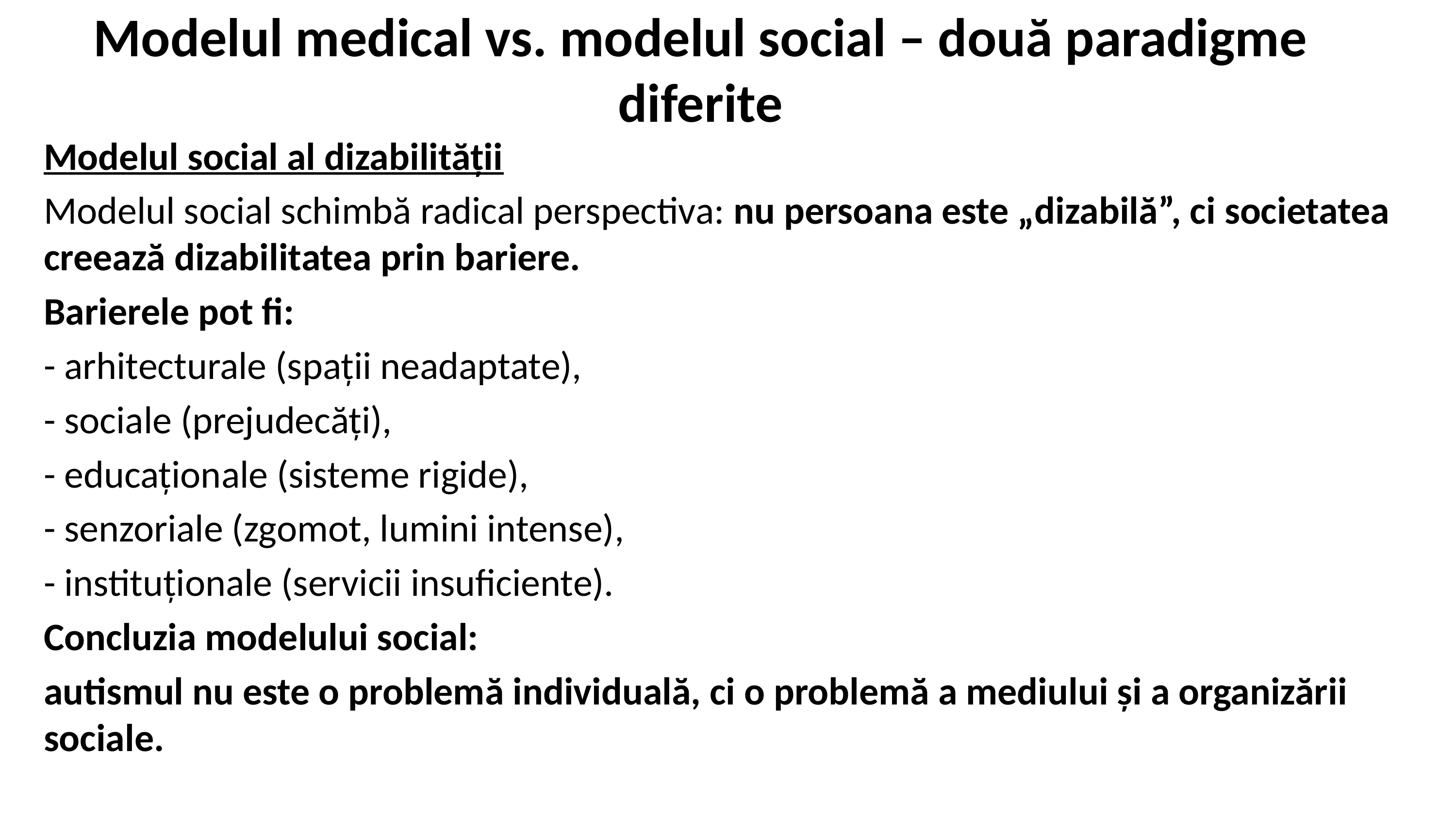

# Modelul medical vs. modelul social – două paradigme diferite
Modelul social al dizabilității
Modelul social schimbă radical perspectiva: nu persoana este „dizabilă”, ci societatea creează dizabilitatea prin bariere.
Barierele pot fi:
- arhitecturale (spații neadaptate),
- sociale (prejudecăți),
- educaționale (sisteme rigide),
- senzoriale (zgomot, lumini intense),
- instituționale (servicii insuficiente).
Concluzia modelului social:
autismul nu este o problemă individuală, ci o problemă a mediului și a organizării sociale.